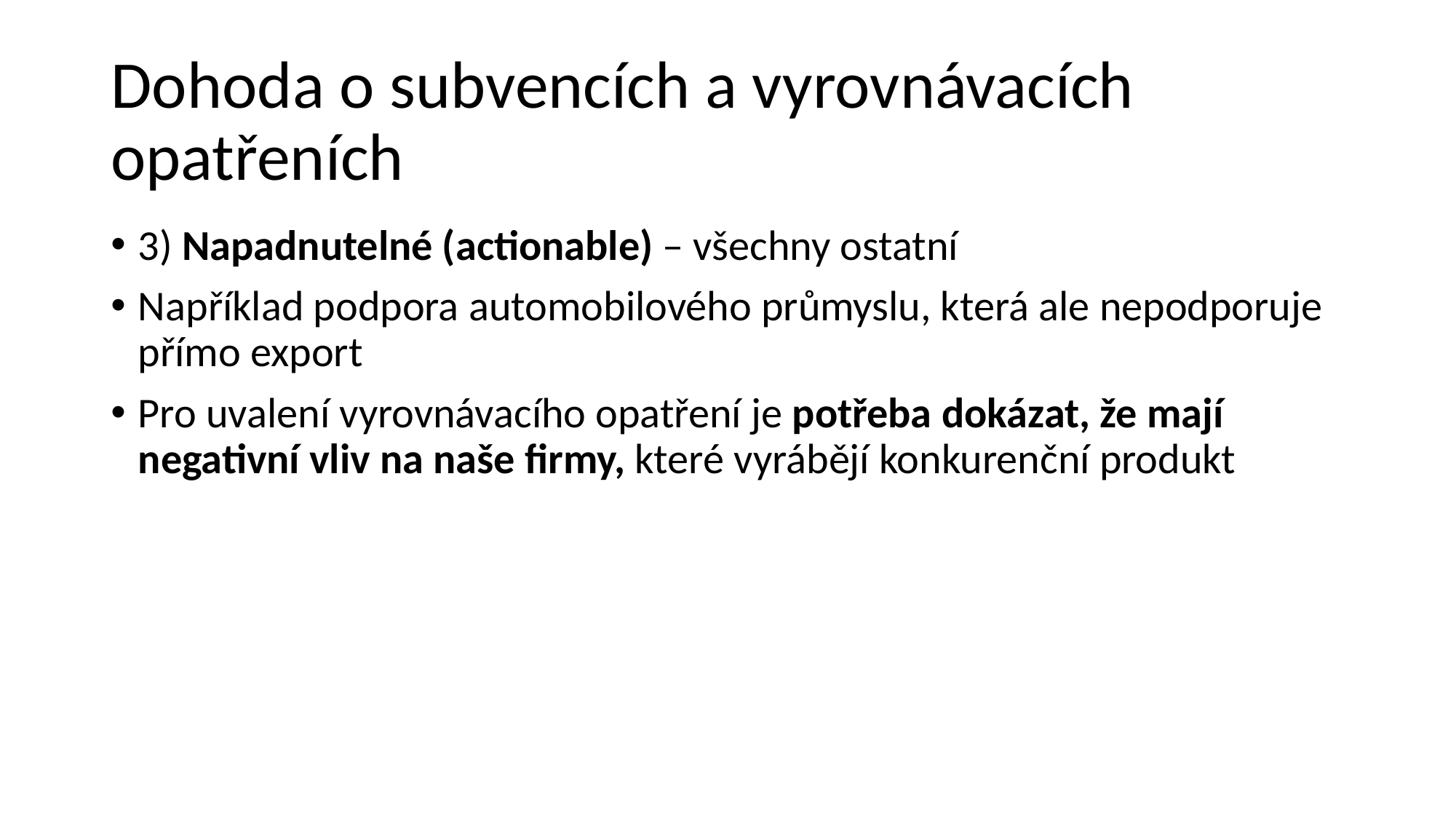

# Dohoda o subvencích a vyrovnávacích opatřeních
3) Napadnutelné (actionable) – všechny ostatní
Například podpora automobilového průmyslu, která ale nepodporuje přímo export
Pro uvalení vyrovnávacího opatření je potřeba dokázat, že mají negativní vliv na naše firmy, které vyrábějí konkurenční produkt